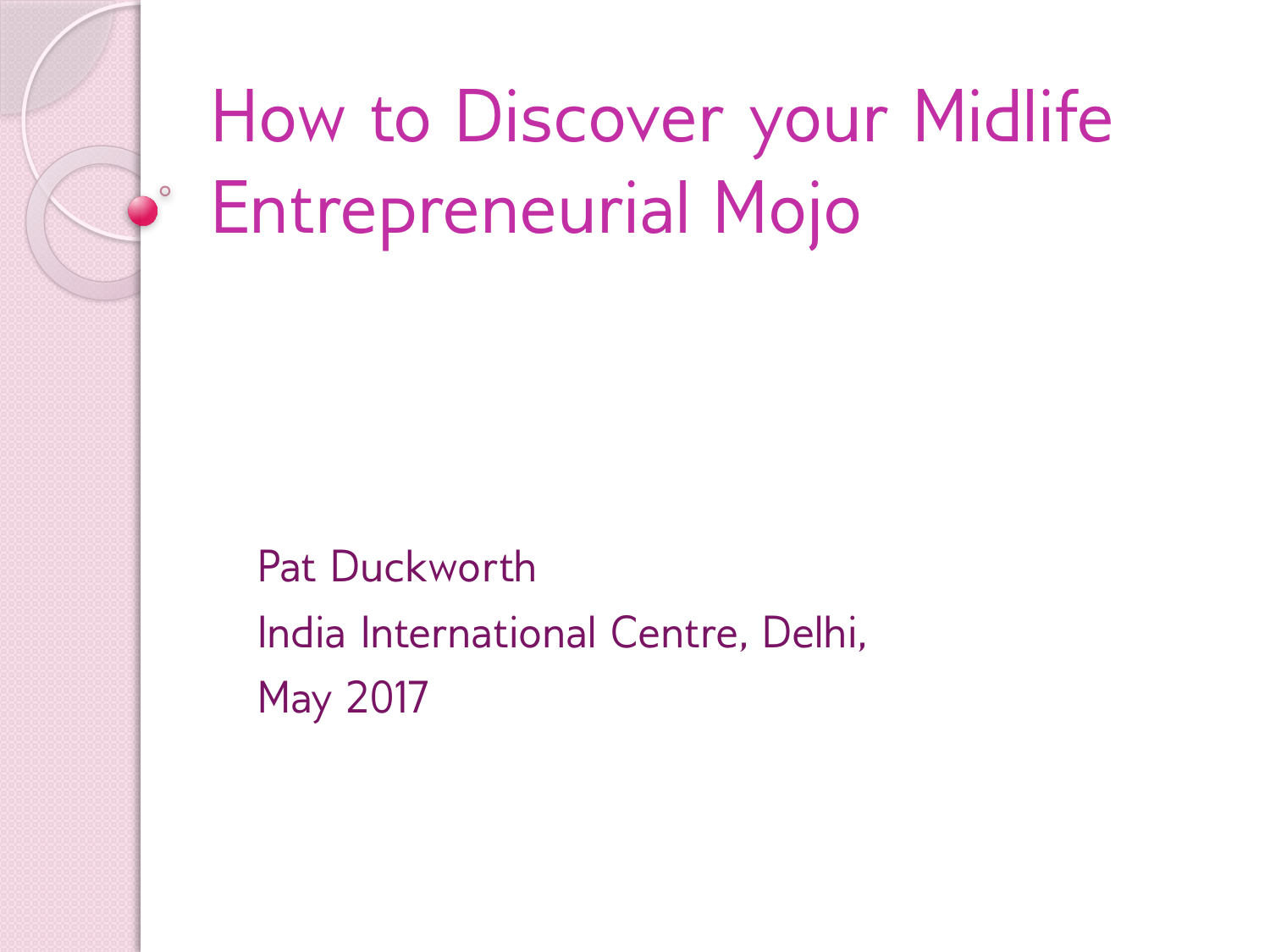

# How to Discover your Midlife Entrepreneurial Mojo
Pat Duckworth
India International Centre, Delhi,
May 2017